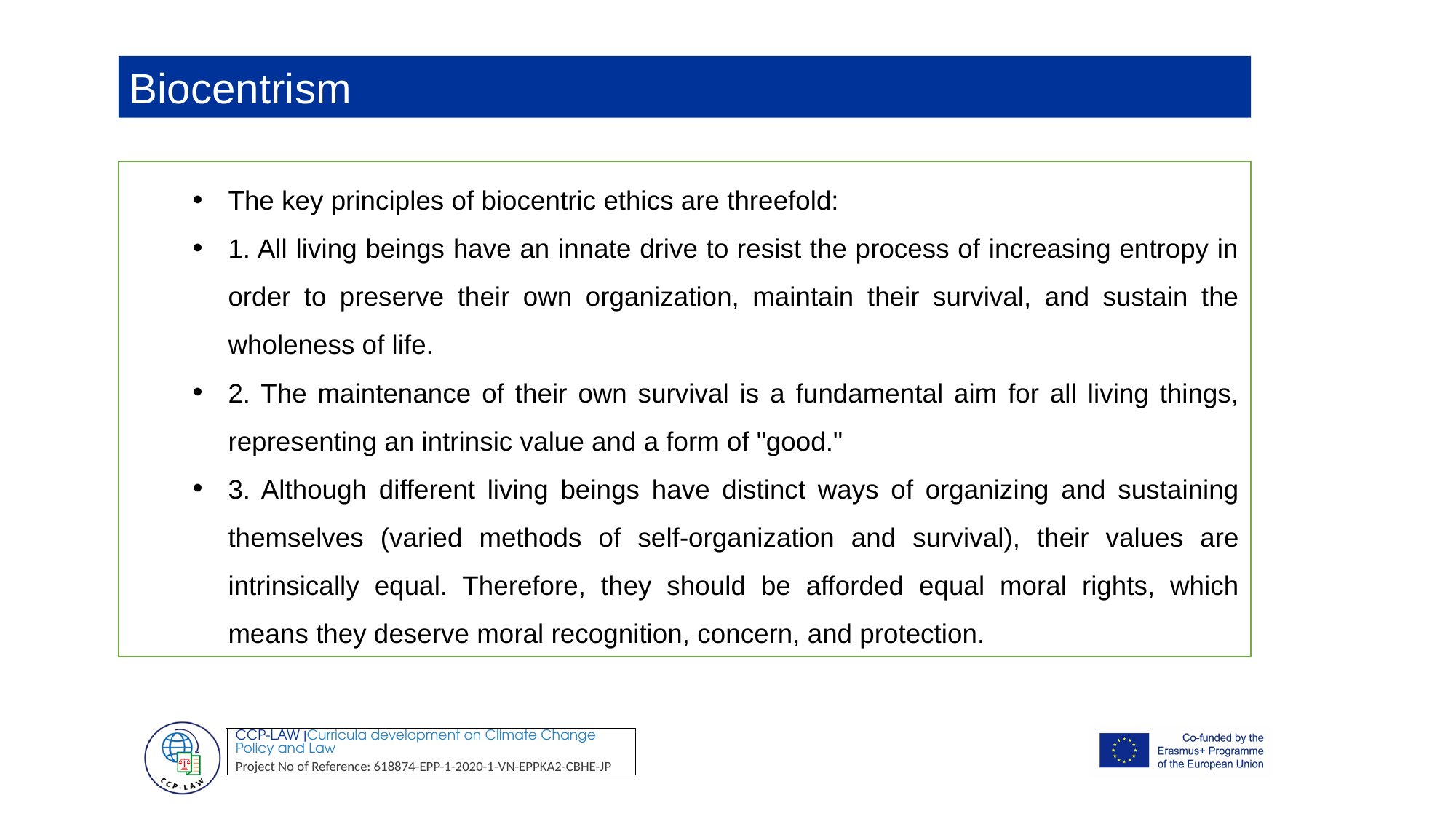

Biocentrism
The key principles of biocentric ethics are threefold:
1. All living beings have an innate drive to resist the process of increasing entropy in order to preserve their own organization, maintain their survival, and sustain the wholeness of life.
2. The maintenance of their own survival is a fundamental aim for all living things, representing an intrinsic value and a form of "good."
3. Although different living beings have distinct ways of organizing and sustaining themselves (varied methods of self-organization and survival), their values are intrinsically equal. Therefore, they should be afforded equal moral rights, which means they deserve moral recognition, concern, and protection.